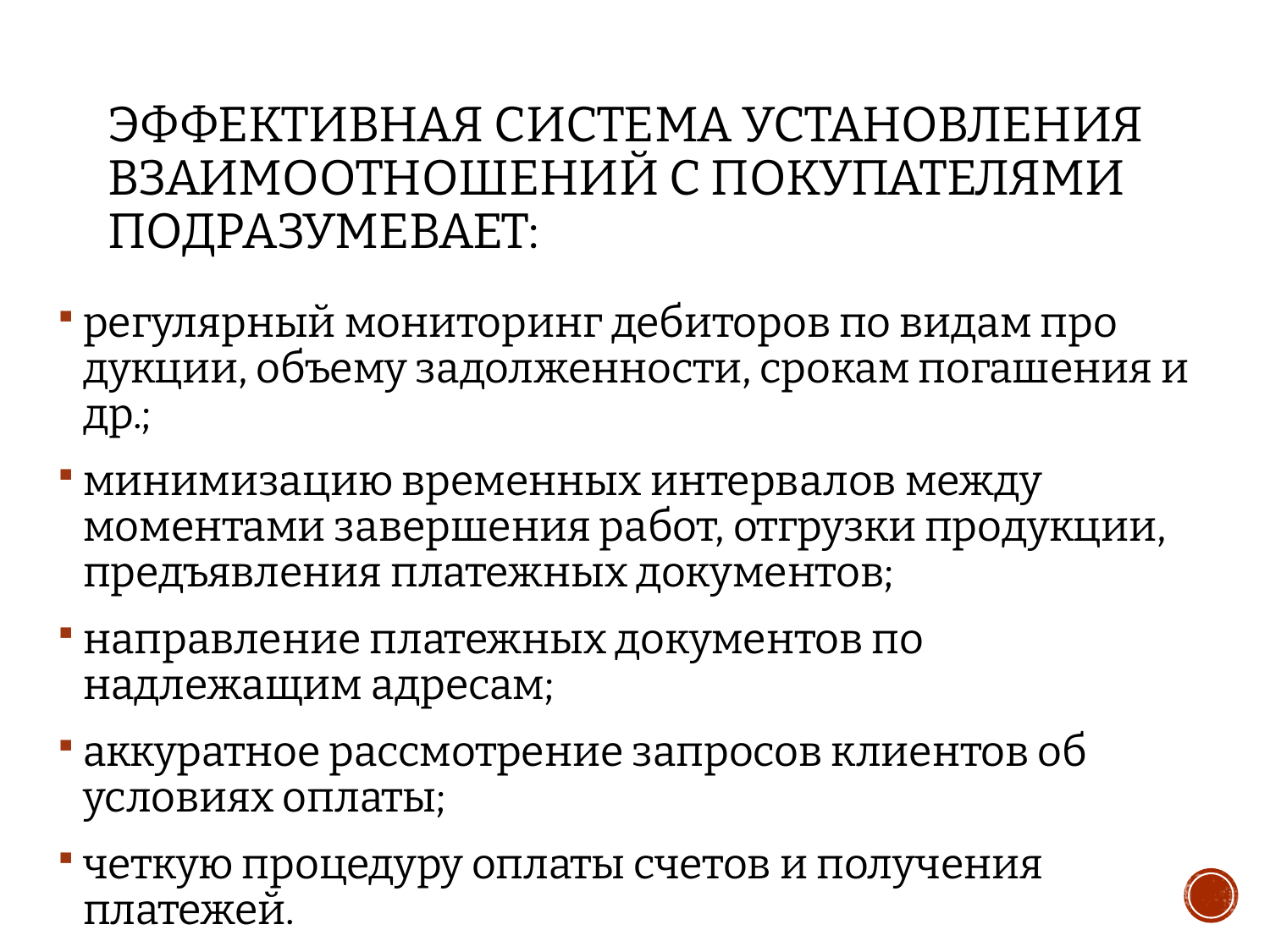

# Эффективная система установления взаимоотношений с покупателями подразумевает:
регулярный мониторинг дебиторов по видам про­дукции, объему задолженности, срокам погашения и др.;
минимизацию временных интервалов между моментами за­вершения работ, отгрузки продукции, предъявления платеж­ных документов;
направление платежных документов по надлежащим адресам;
аккуратное рассмотрение запросов клиентов об условиях оплаты;
четкую процедуру оплаты счетов и получения платежей.